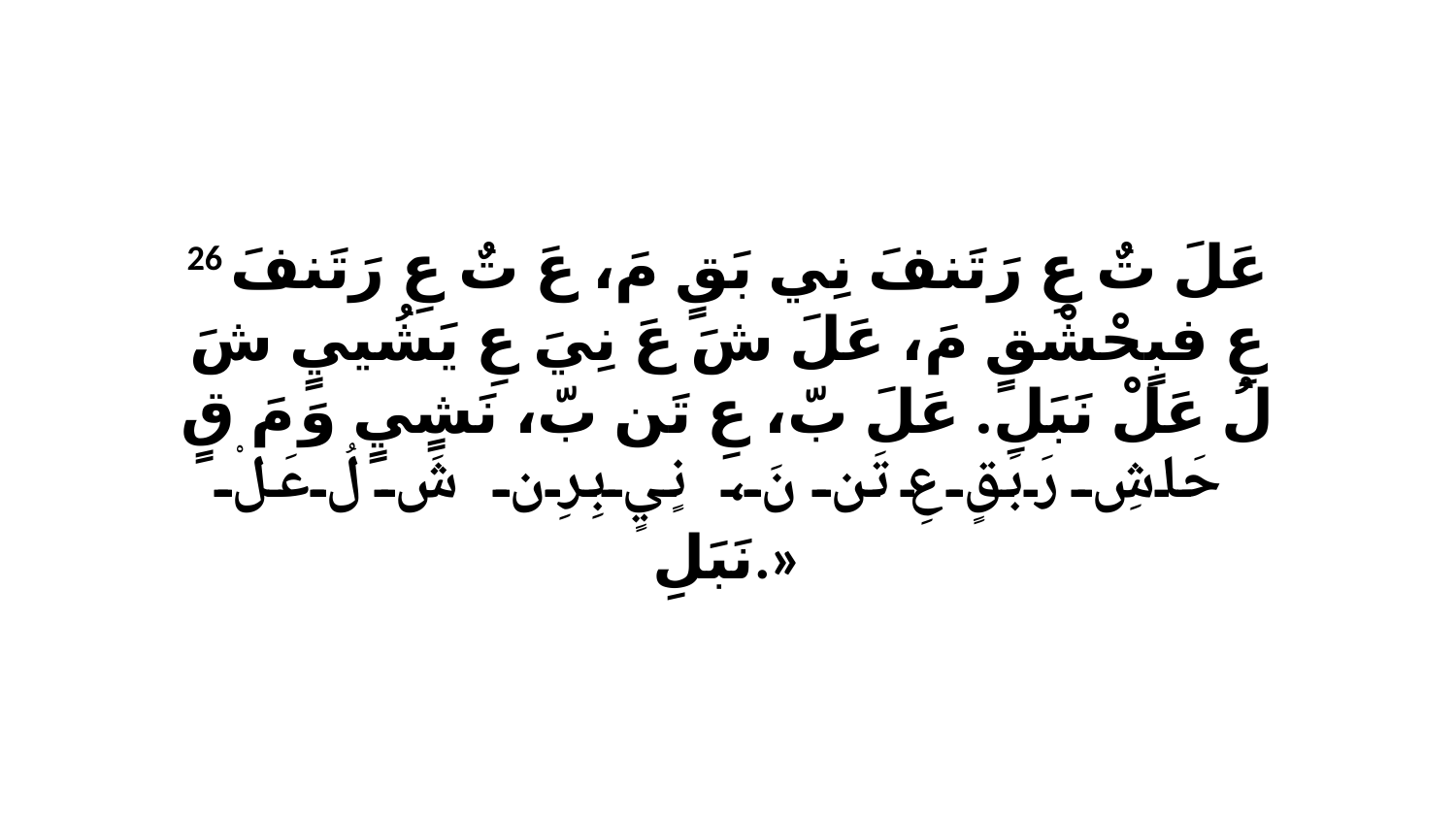

26 عَلَ تٌ عِ رَتَنفَ نِي بَقٍ مَ، عَ تٌ عِ رَتَنفَ عِ فبٍحْشْقٍ مَ، عَلَ شَ عَ نِيَ عِ يَشُييٍ شَ لُ عَلْ نَبَلِ. عَلَ بّ، عِ تَن بّ، نَشٍيٍ وَ مَ قٍ حَاشِ رَبَقٍ عِ تَن نَ، نٍيٍ بِرِن شَ لُ عَلْ نَبَلِ.»